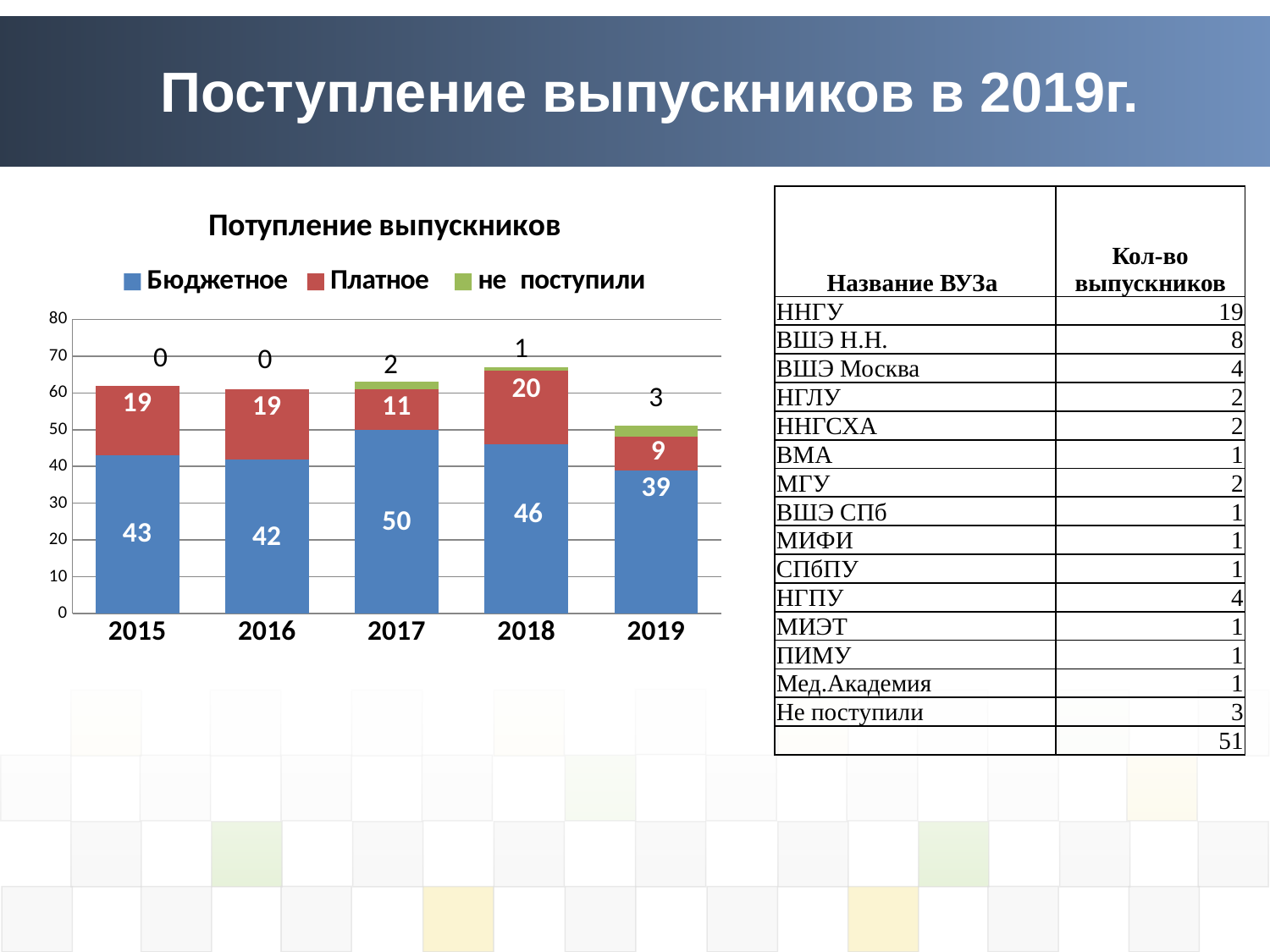

# Поступление выпускников в 2019г.

### Chart: Потупление выпускников

| Category | Бюджетное | Платное  | не  поступили |
|---|---|---|---|
| 2015 | 43.0 | 19.0 | 0.0 |
| 2016 | 42.0 | 19.0 | 0.0 |
| 2017 | 50.0 | 11.0 | 2.0 |
| 2018 | 46.0 | 20.0 | 1.0 |
| 2019 | 39.0 | 9.0 | 3.0 |
| Название ВУЗа | Кол-во выпускников |
| --- | --- |
| ННГУ | 19 |
| ВШЭ Н.Н. | 8 |
| ВШЭ Москва | 4 |
| НГЛУ | 2 |
| ННГСХА | 2 |
| ВМА | 1 |
| МГУ | 2 |
| ВШЭ СПб | 1 |
| МИФИ | 1 |
| СПбПУ | 1 |
| НГПУ | 4 |
| МИЭТ | 1 |
| ПИМУ | 1 |
| Мед.Академия | 1 |
| Не поступили | 3 |
|  | 51 |